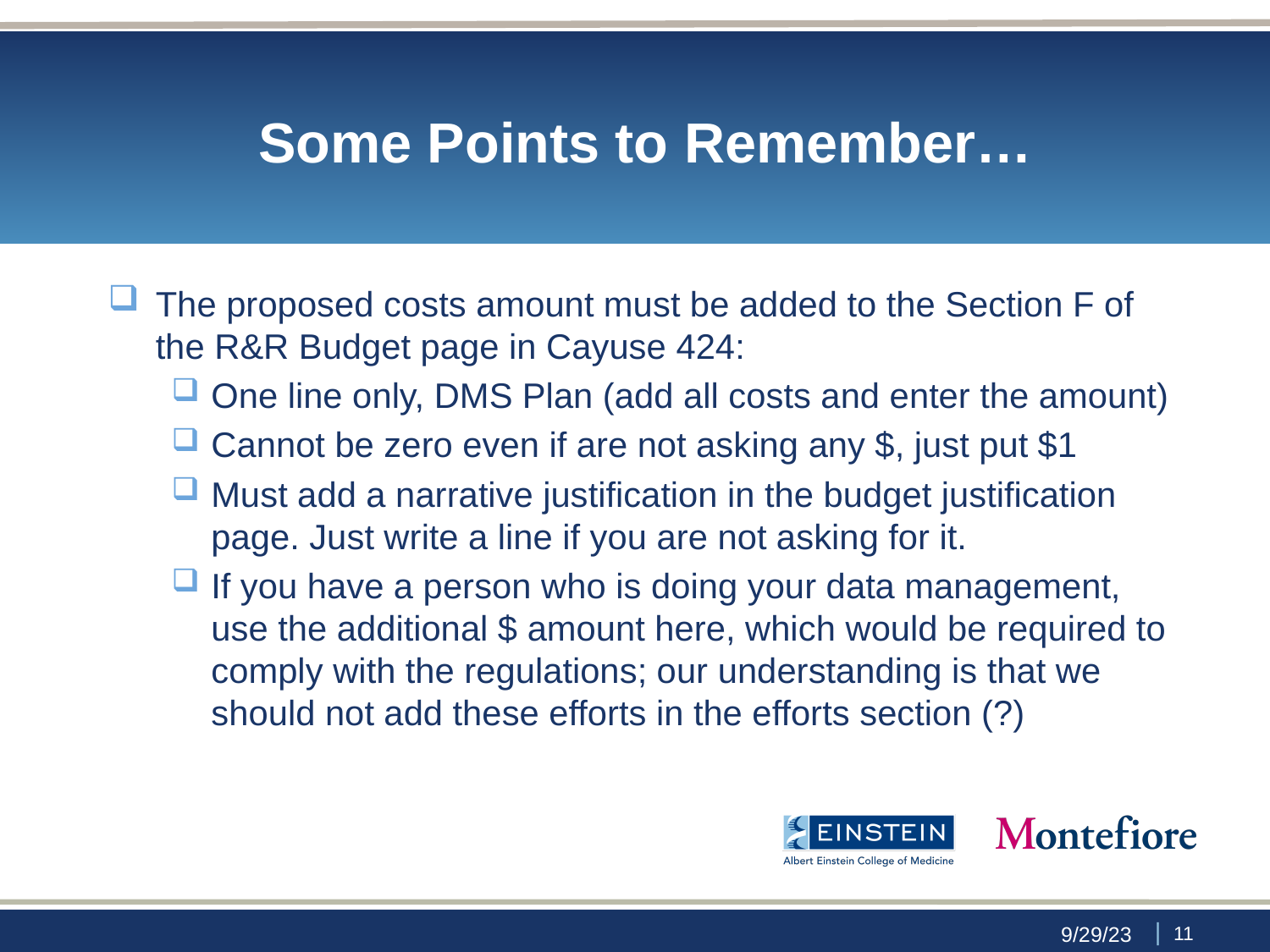

# Some Points to Remember…
The proposed costs amount must be added to the Section F of the R&R Budget page in Cayuse 424:
One line only, DMS Plan (add all costs and enter the amount)
Cannot be zero even if are not asking any $, just put $1
Must add a narrative justification in the budget justification page. Just write a line if you are not asking for it.
If you have a person who is doing your data management, use the additional $ amount here, which would be required to comply with the regulations; our understanding is that we should not add these efforts in the efforts section (?)

  |  11
9/29/23